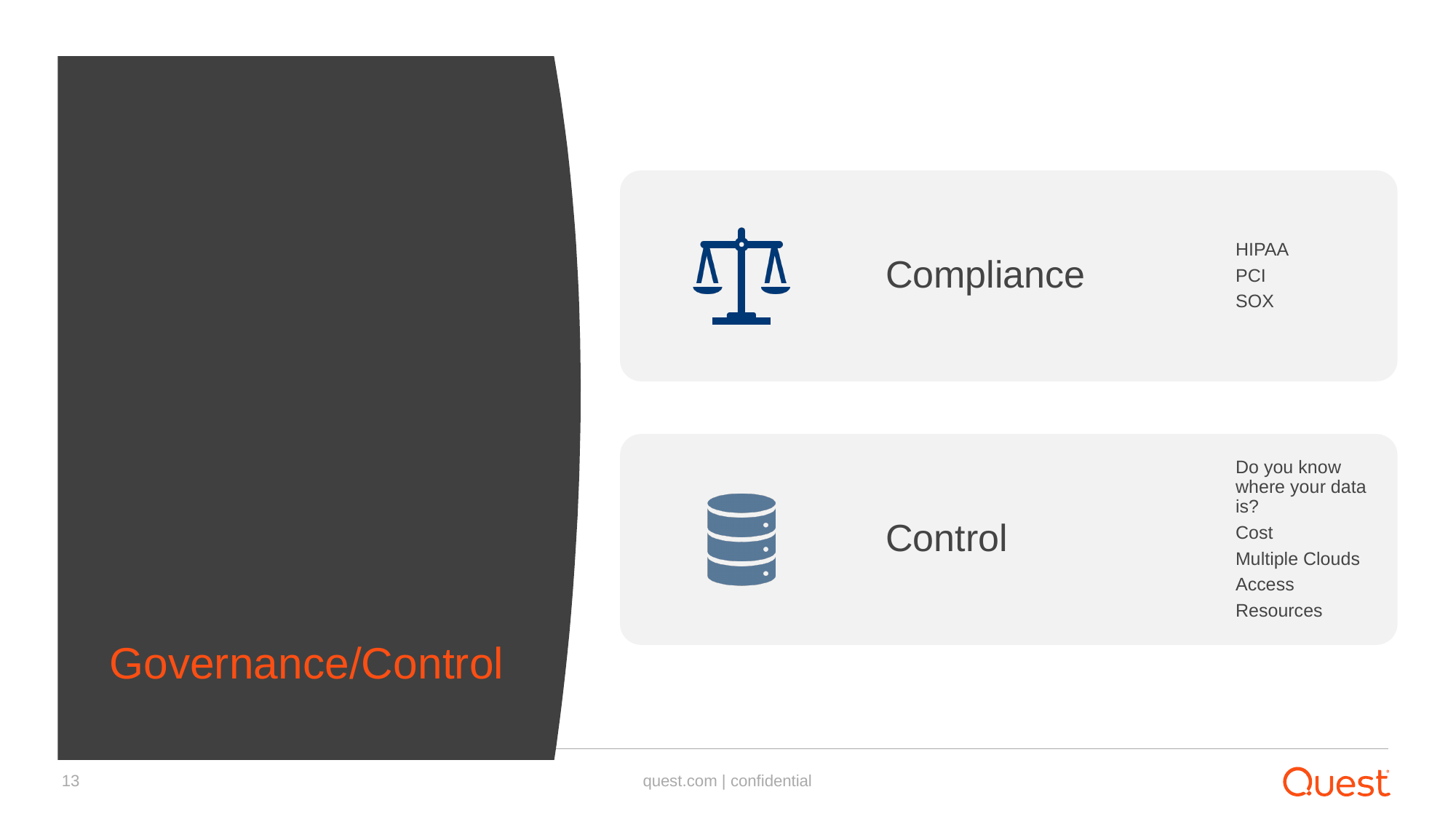

Compliance
HIPAA
PCI
SOX
Control
Do you know where your data is?
Cost
Multiple Clouds
Access
Resources

# Governance/Control